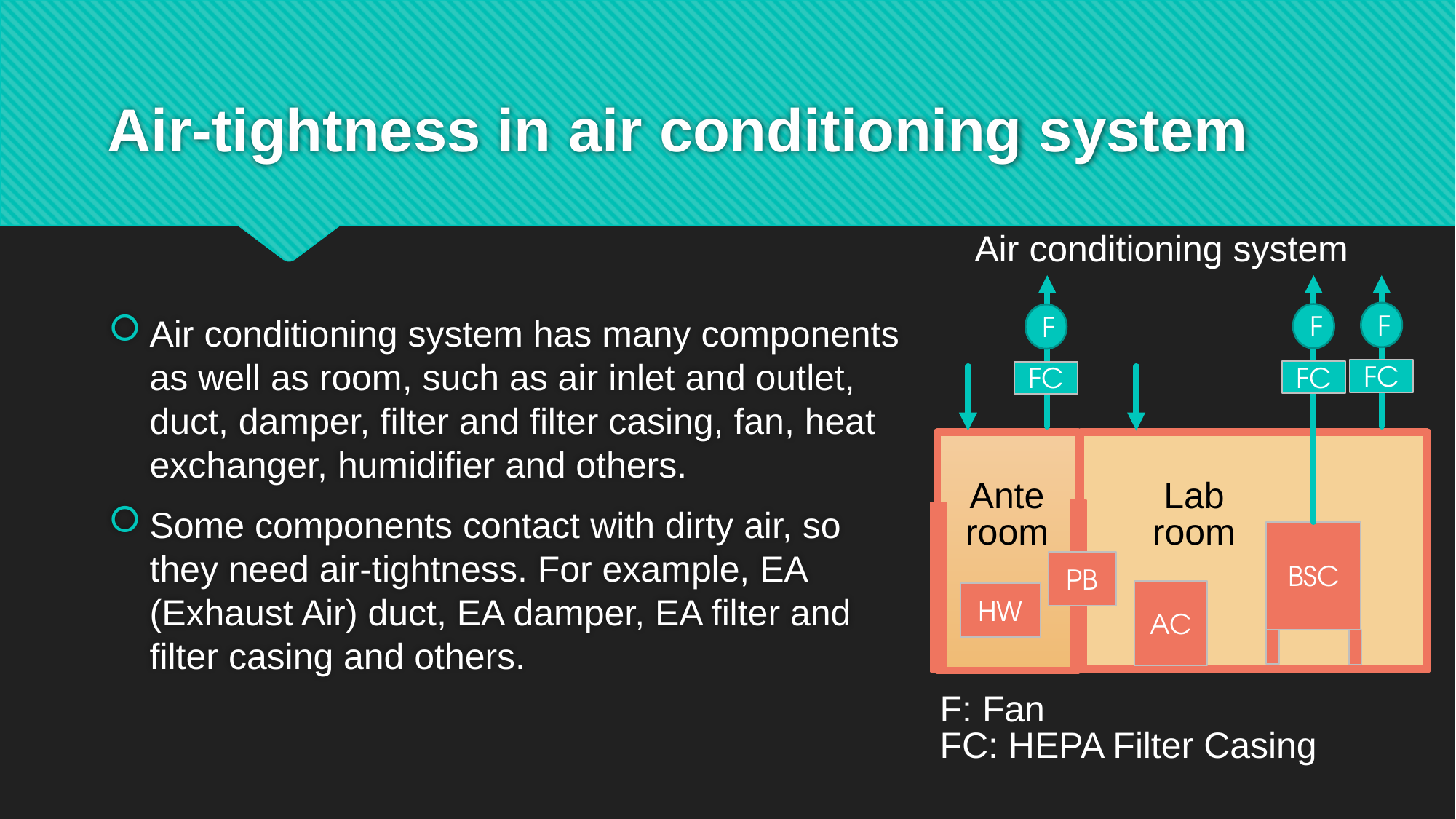

# Air-tightness in air conditioning system
Air conditioning system
Air conditioning system has many components as well as room, such as air inlet and outlet, duct, damper, filter and filter casing, fan, heat exchanger, humidifier and others.
Some components contact with dirty air, so they need air-tightness. For example, EA (Exhaust Air) duct, EA damper, EA filter and filter casing and others.

F
F
F
FC
FC
FC

Ante room
Lab
room

BSC
PB
AC
HW

F: Fan
FC: HEPA Filter Casing